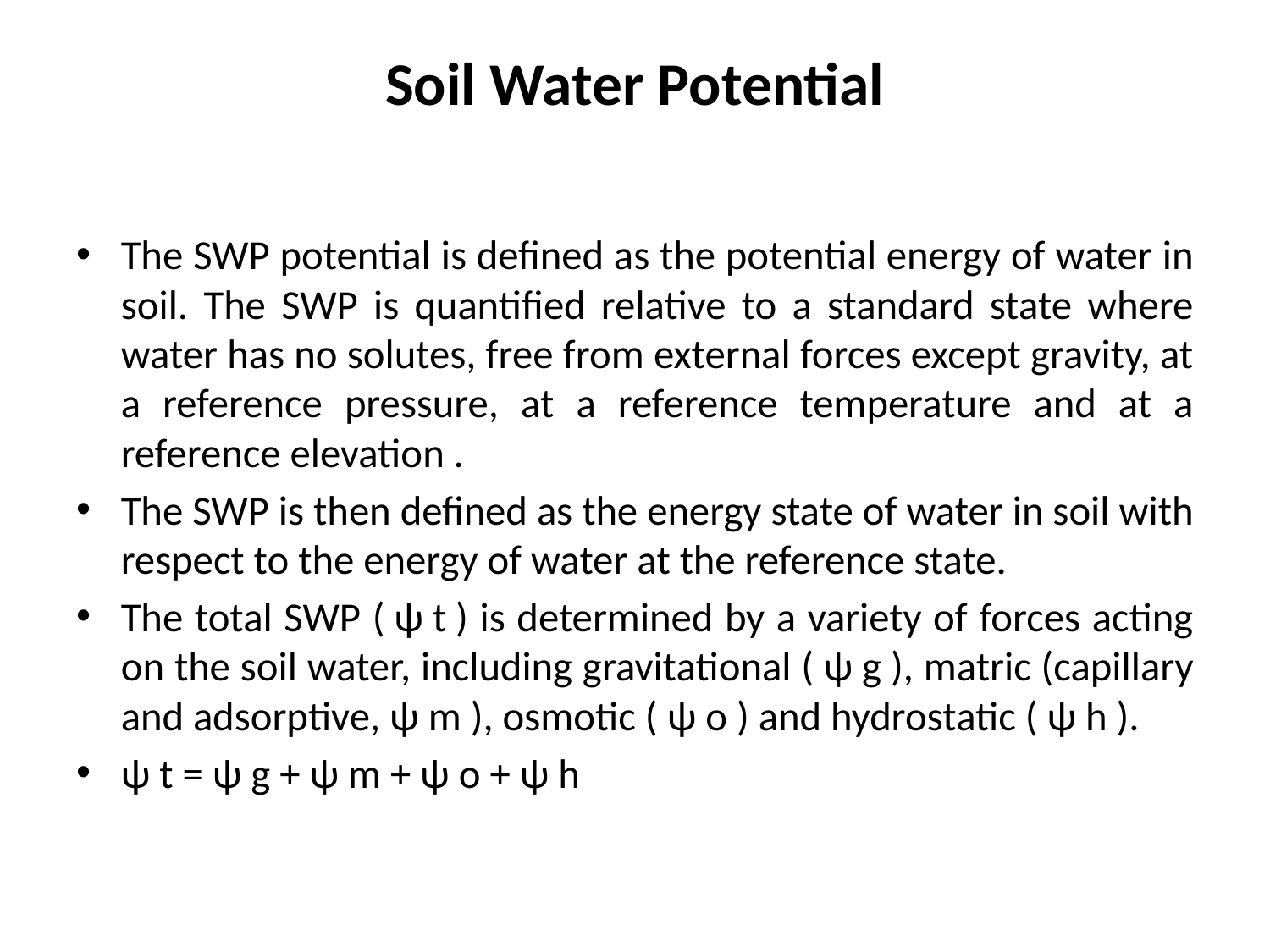

# Soil Water Potential
The SWP potential is defined as the potential energy of water in soil. The SWP is quantified relative to a standard state where water has no solutes, free from external forces except gravity, at a reference pressure, at a reference temperature and at a reference elevation .
The SWP is then defined as the energy state of water in soil with respect to the energy of water at the reference state.
The total SWP ( ψ t ) is determined by a variety of forces acting on the soil water, including gravitational ( ψ g ), matric (capillary and adsorptive, ψ m ), osmotic ( ψ o ) and hydrostatic ( ψ h ).
ψ t = ψ g + ψ m + ψ o + ψ h